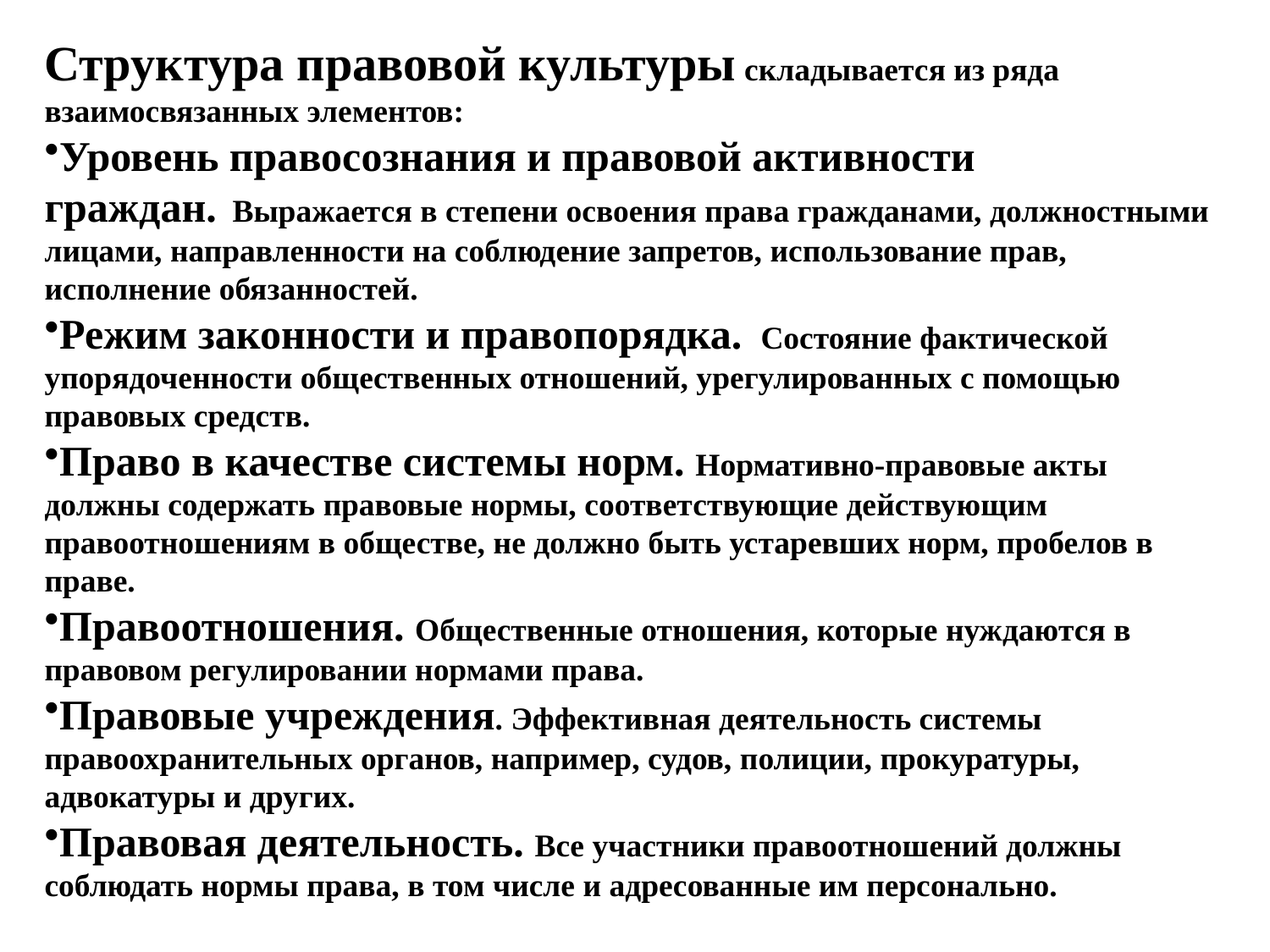

Структура правовой культуры складывается из ряда взаимосвязанных элементов:
Уровень правосознания и правовой активности граждан.  Выражается в степени освоения права гражданами, должностными лицами, направленности на соблюдение запретов, использование прав, исполнение обязанностей.
Режим законности и правопорядка.  Состояние фактической упорядоченности общественных отношений, урегулированных с помощью правовых средств.
Право в качестве системы норм. Нормативно-правовые акты должны содержать правовые нормы, соответствующие действующим правоотношениям в обществе, не должно быть устаревших норм, пробелов в праве.
Правоотношения. Общественные отношения, которые нуждаются в правовом регулировании нормами права.
Правовые учреждения. Эффективная деятельность системы правоохранительных органов, например, судов, полиции, прокуратуры, адвокатуры и других.
Правовая деятельность. Все участники правоотношений должны соблюдать нормы права, в том числе и адресованные им персонально.